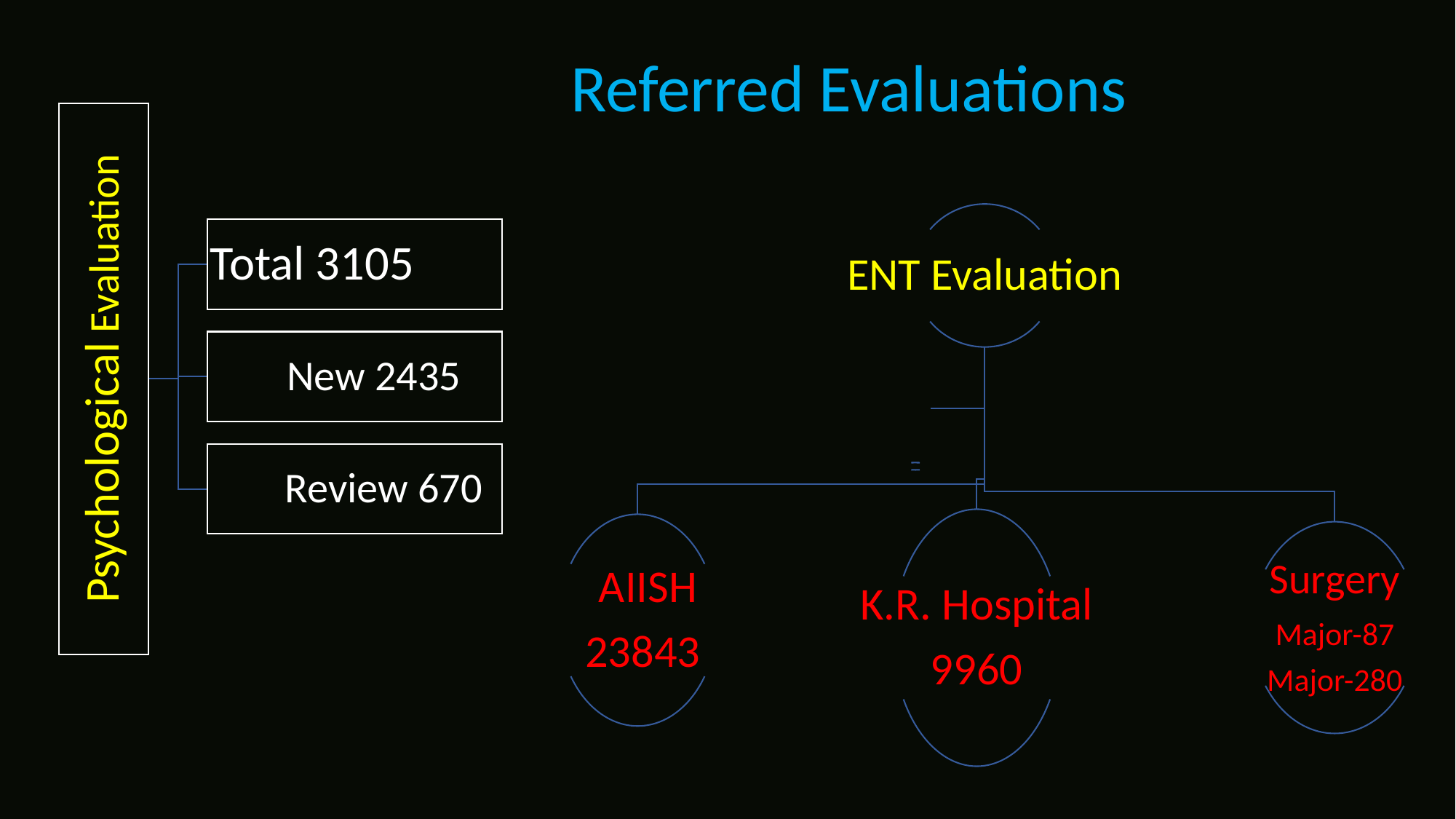

# Referred Evaluations

Psychological Evaluation
Total 3105
        New 2435
      Review 670
ENT Evaluation
  AIISH
 23843
K.R. Hospital
9960
Surgery
Major-87
Major-280